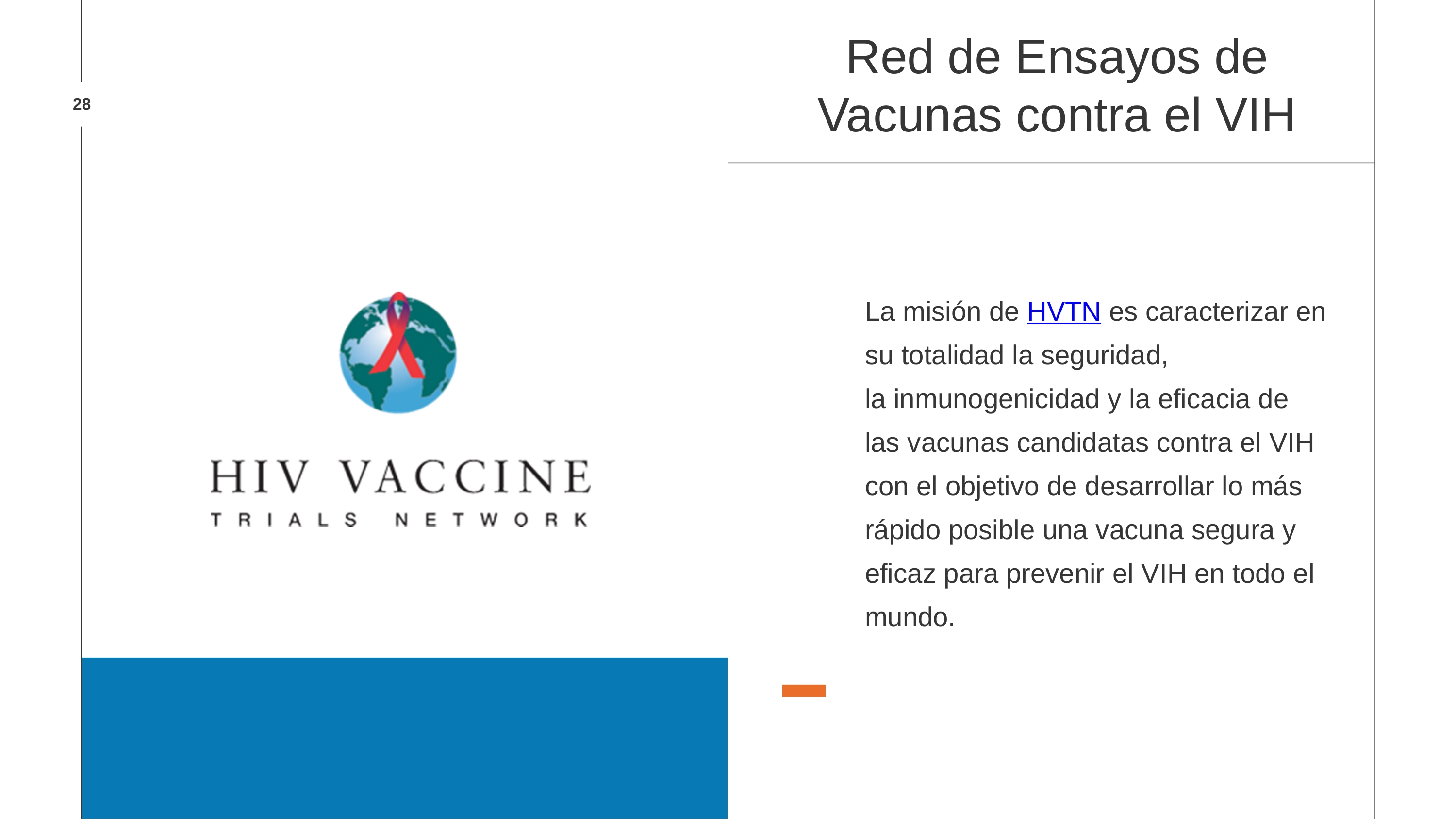

Red de Ensayos de
Vacunas contra el VIH

28

La misión de HVTN es caracterizar en su totalidad la seguridad,
la inmunogenicidad y la eficacia de las vacunas candidatas contra el VIH con el objetivo de desarrollar lo más rápido posible una vacuna segura y eficaz para prevenir el VIH en todo el mundo.